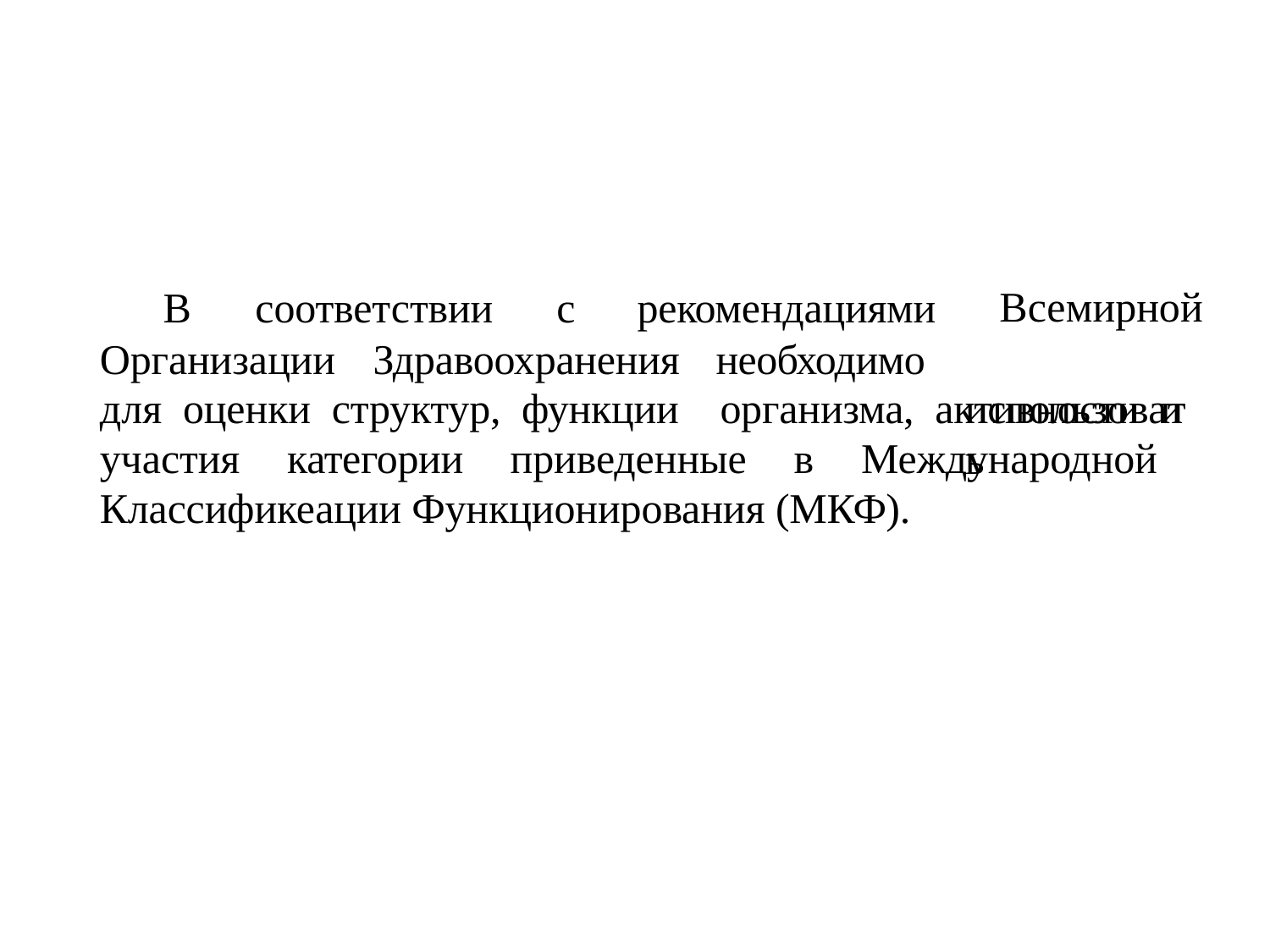

В	соответствии	с	рекомендациями
Всемирной  использовать
Организации	Здравоохранения
необходимо
для оценки структур, функции  организма, активности и  участия категории приведенные в Международной  Классификеации Функционирования (МКФ).